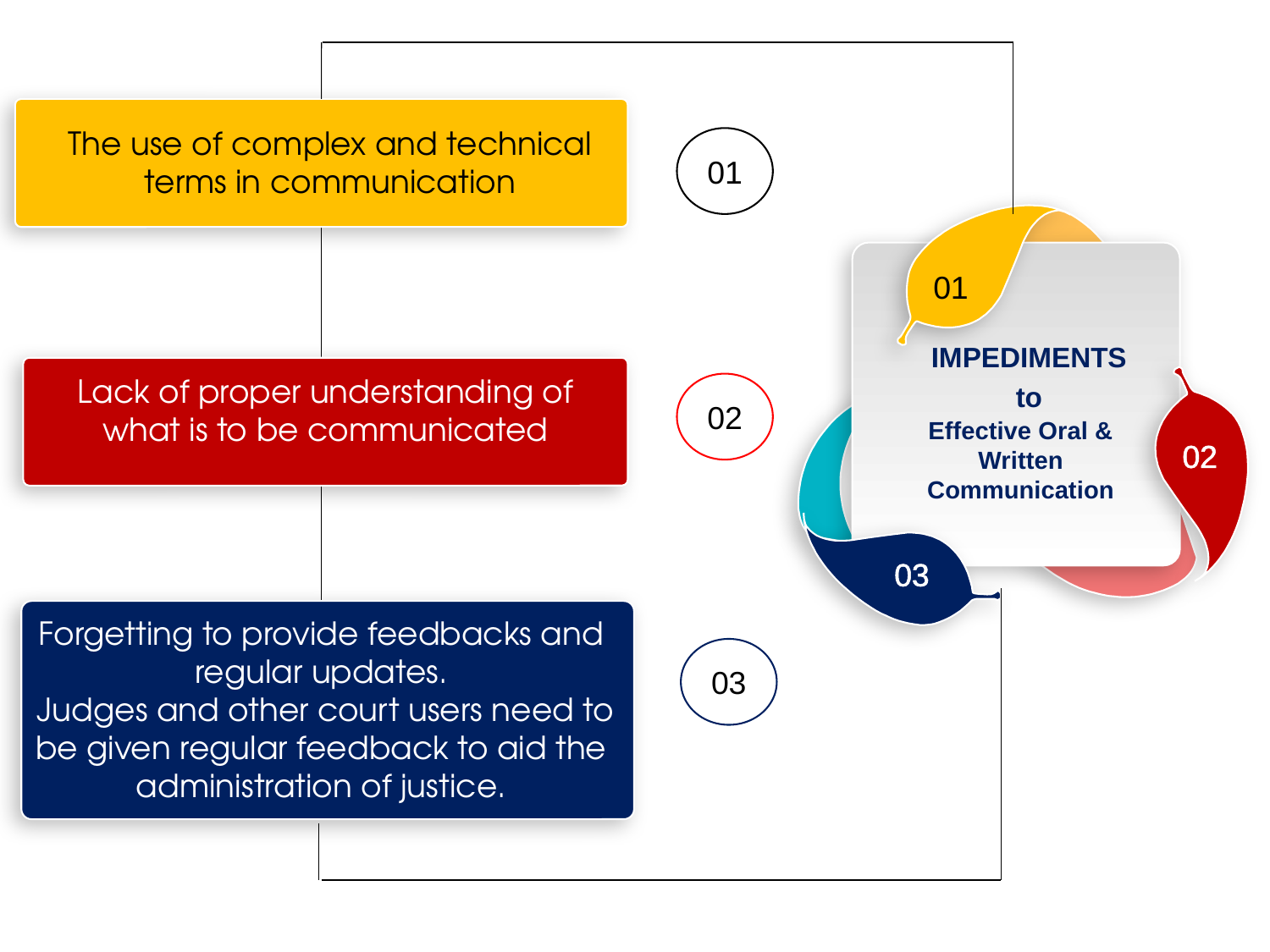

The use of complex and technical terms in communication
01

01
IMPEDIMENTS
to

Effective Oral & Written Communication
02

03

Lack of proper understanding of what is to be communicated
02

Forgetting to provide feedbacks and regular updates.
 Judges and other court users need to be given regular feedback to aid the administration of justice.

03
19